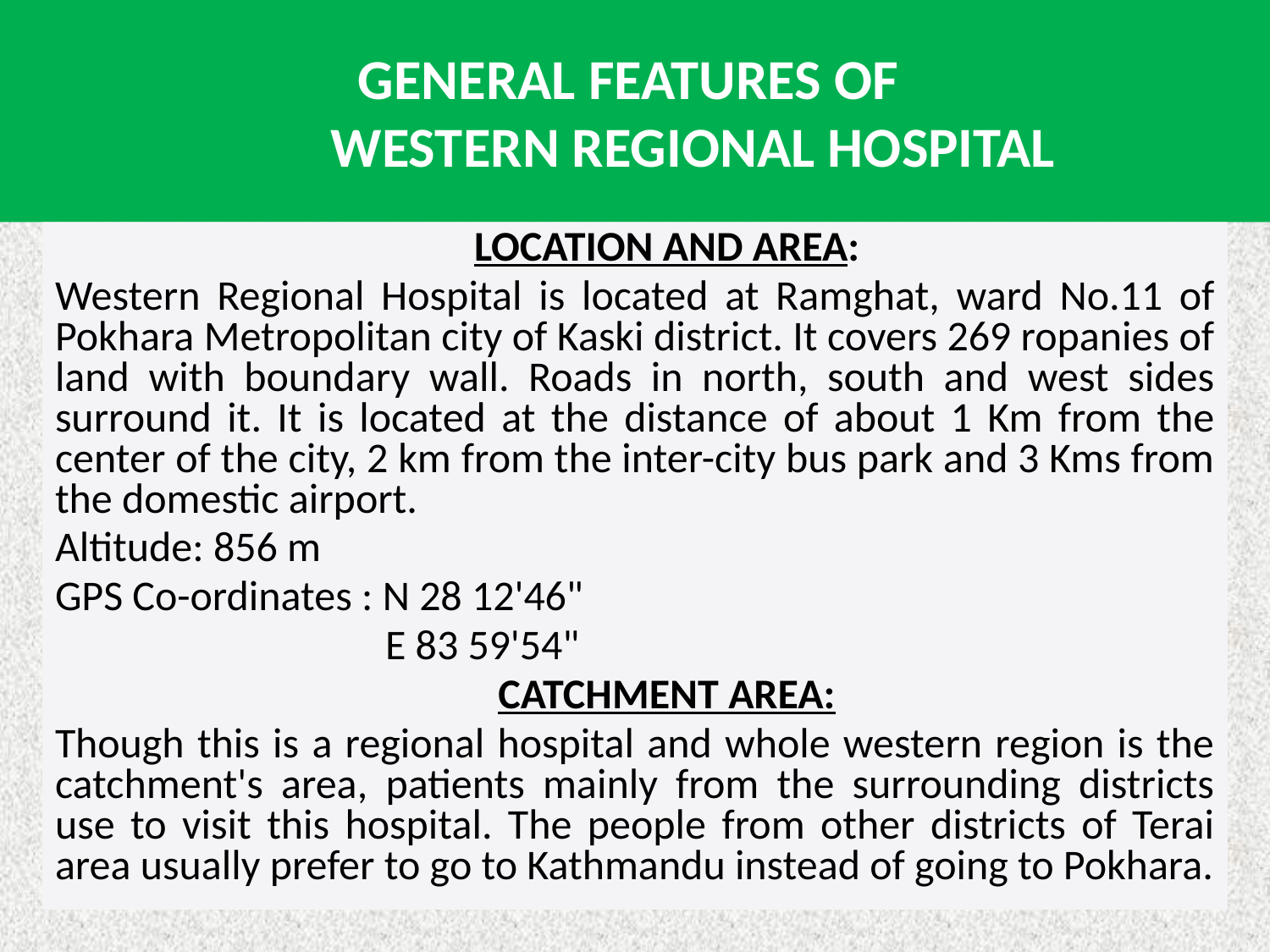

GENERAL FEATURES OF
WESTERN REGIONAL HOSPITAL
LOCATION AND AREA:
Western Regional Hospital is located at Ramghat, ward No.11 of Pokhara Metropolitan city of Kaski district. It covers 269 ropanies of land with boundary wall. Roads in north, south and west sides surround it. It is located at the distance of about 1 Km from the center of the city, 2 km from the inter-city bus park and 3 Kms from the domestic airport.
Altitude: 856 m
GPS Co-ordinates : N 28 12'46"
		        E 83 59'54"
CATCHMENT AREA:
Though this is a regional hospital and whole western region is the catchment's area, patients mainly from the surrounding districts use to visit this hospital. The people from other districts of Terai area usually prefer to go to Kathmandu instead of going to Pokhara.